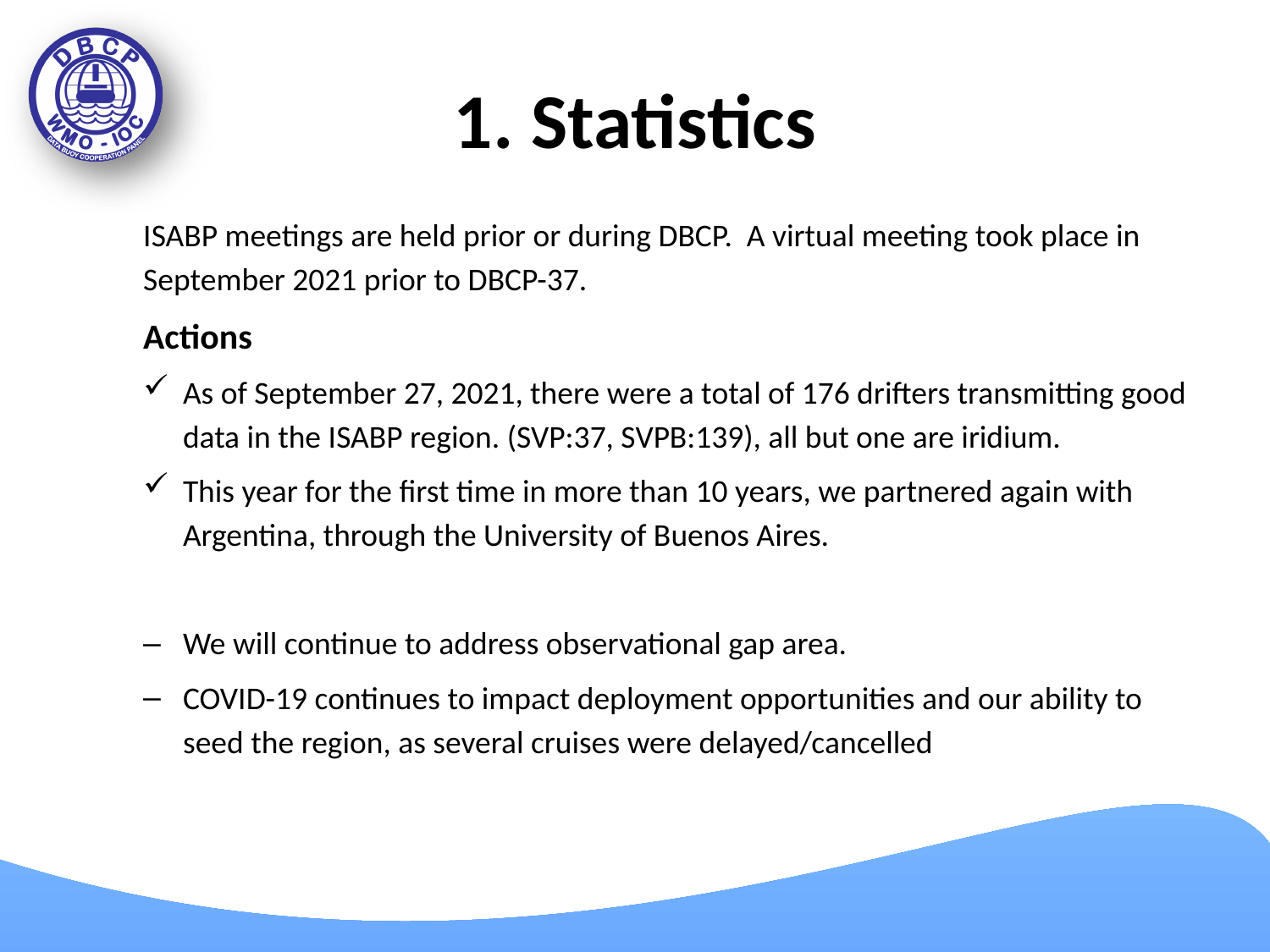

# 1. Statistics
ISABP meetings are held prior or during DBCP.  A virtual meeting took place in September 2021 prior to DBCP-37.
Actions
As of September 27, 2021, there were a total of 176 drifters transmitting good data in the ISABP region. (SVP:37, SVPB:139), all but one are iridium.
This year for the first time in more than 10 years, we partnered again with Argentina, through the University of Buenos Aires.

We will continue to address observational gap area.
COVID-19 continues to impact deployment opportunities and our ability to seed the region, as several cruises were delayed/cancelled